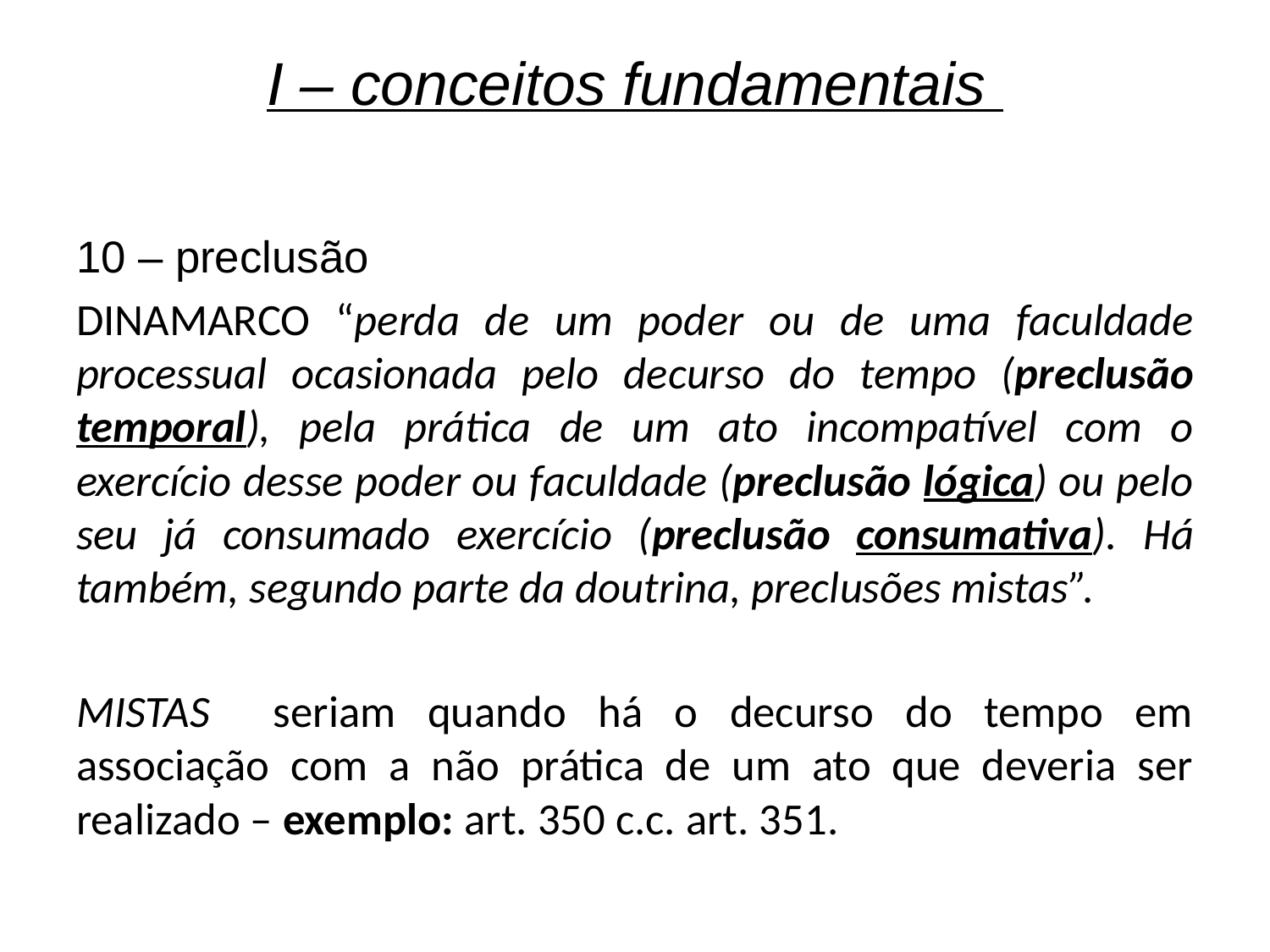

# I – conceitos fundamentais
10 – preclusão
DINAMARCO “perda de um poder ou de uma faculdade processual ocasionada pelo decurso do tempo (preclusão temporal), pela prática de um ato incompatível com o exercício desse poder ou faculdade (preclusão lógica) ou pelo seu já consumado exercício (preclusão consumativa). Há também, segundo parte da doutrina, preclusões mistas”.

MISTAS  seriam quando há o decurso do tempo em associação com a não prática de um ato que deveria ser realizado – exemplo: art. 350 c.c. art. 351.